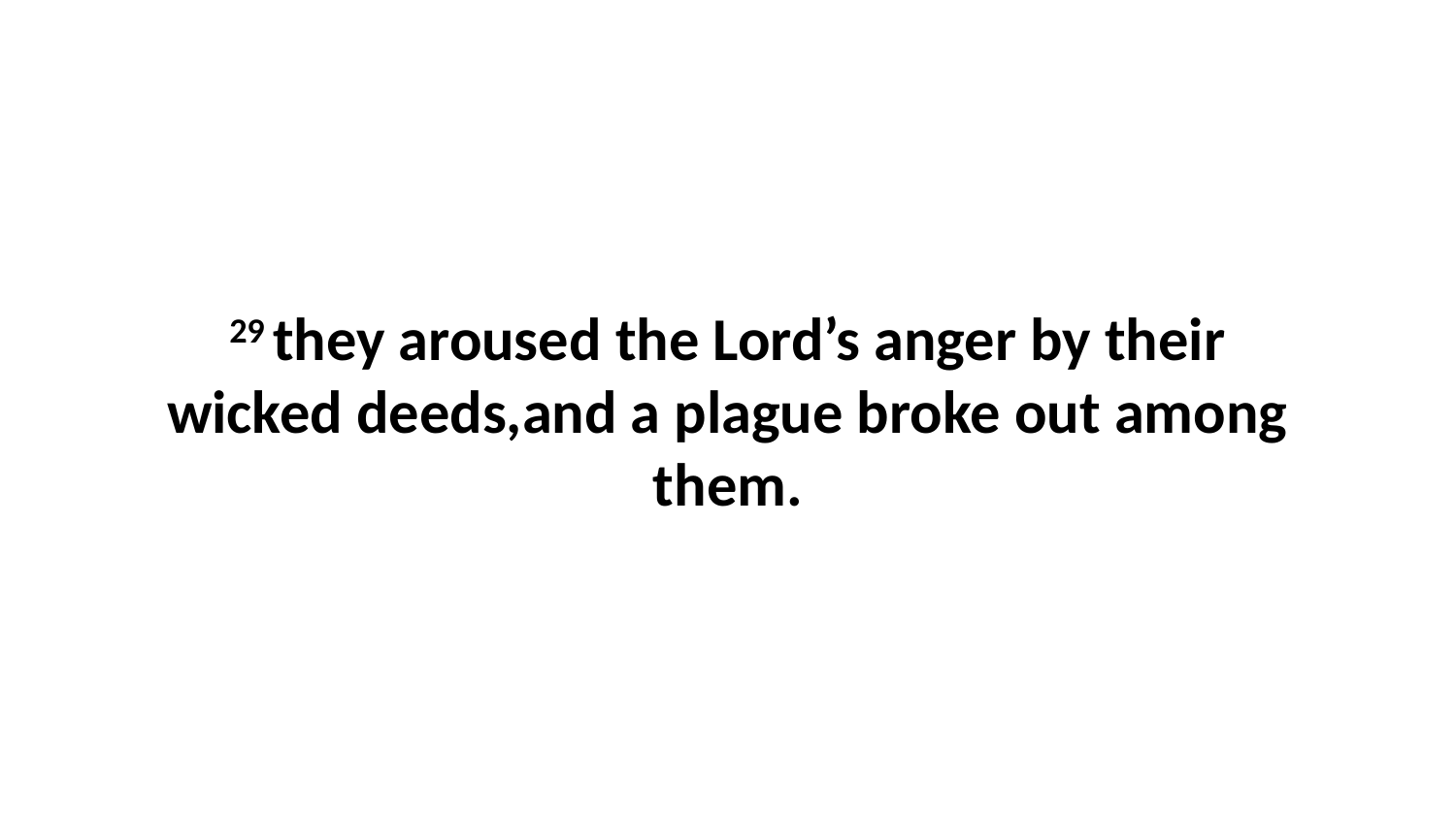

29 they aroused the Lord’s anger by their wicked deeds,and a plague broke out among them.